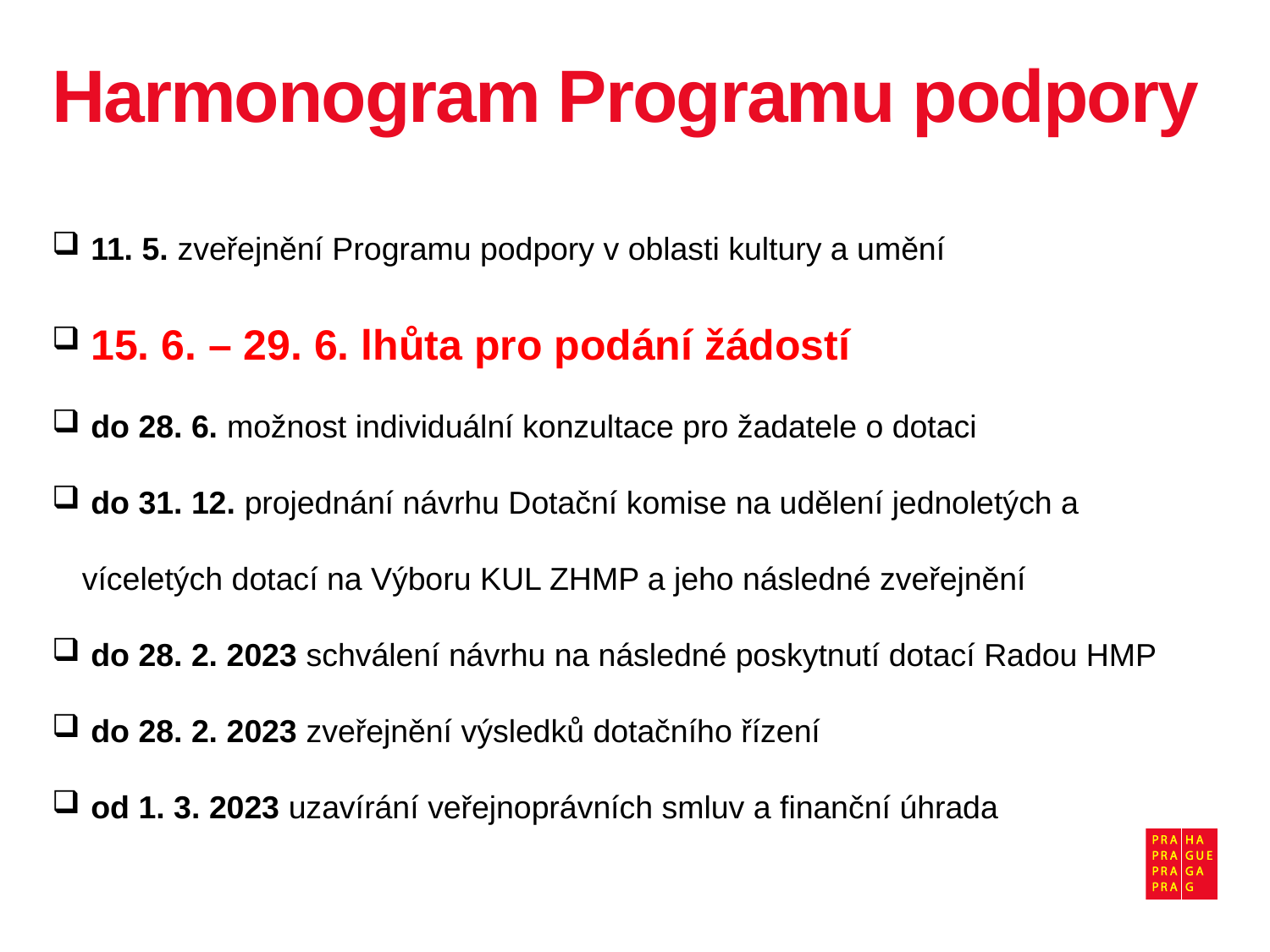

# Harmonogram Programu podpory
 11. 5. zveřejnění Programu podpory v oblasti kultury a umění
 15. 6. – 29. 6. lhůta pro podání žádostí
 do 28. 6. možnost individuální konzultace pro žadatele o dotaci
 do 31. 12. projednání návrhu Dotační komise na udělení jednoletých a  víceletých dotací na Výboru KUL ZHMP a jeho následné zveřejnění
 do 28. 2. 2023 schválení návrhu na následné poskytnutí dotací Radou HMP
 do 28. 2. 2023 zveřejnění výsledků dotačního řízení
 od 1. 3. 2023 uzavírání veřejnoprávních smluv a finanční úhrada